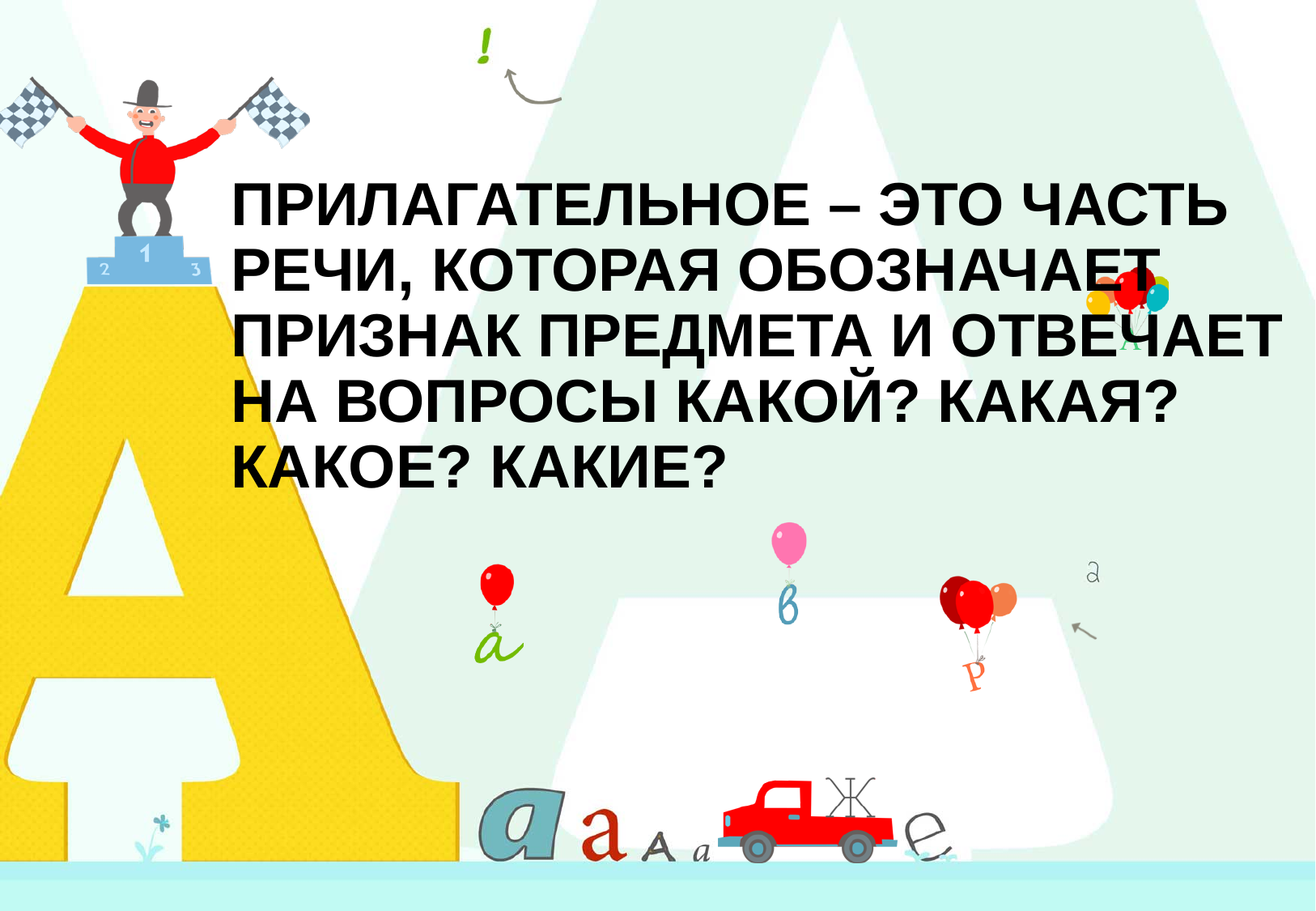

ПРИЛАГАТЕЛЬНОЕ – ЭТО ЧАСТЬ РЕЧИ, КОТОРАЯ ОБОЗНАЧАЕТ ПРИЗНАК ПРЕДМЕТА И ОТВЕЧАЕТ НА ВОПРОСЫ КАКОЙ? КАКАЯ? КАКОЕ? КАКИЕ?